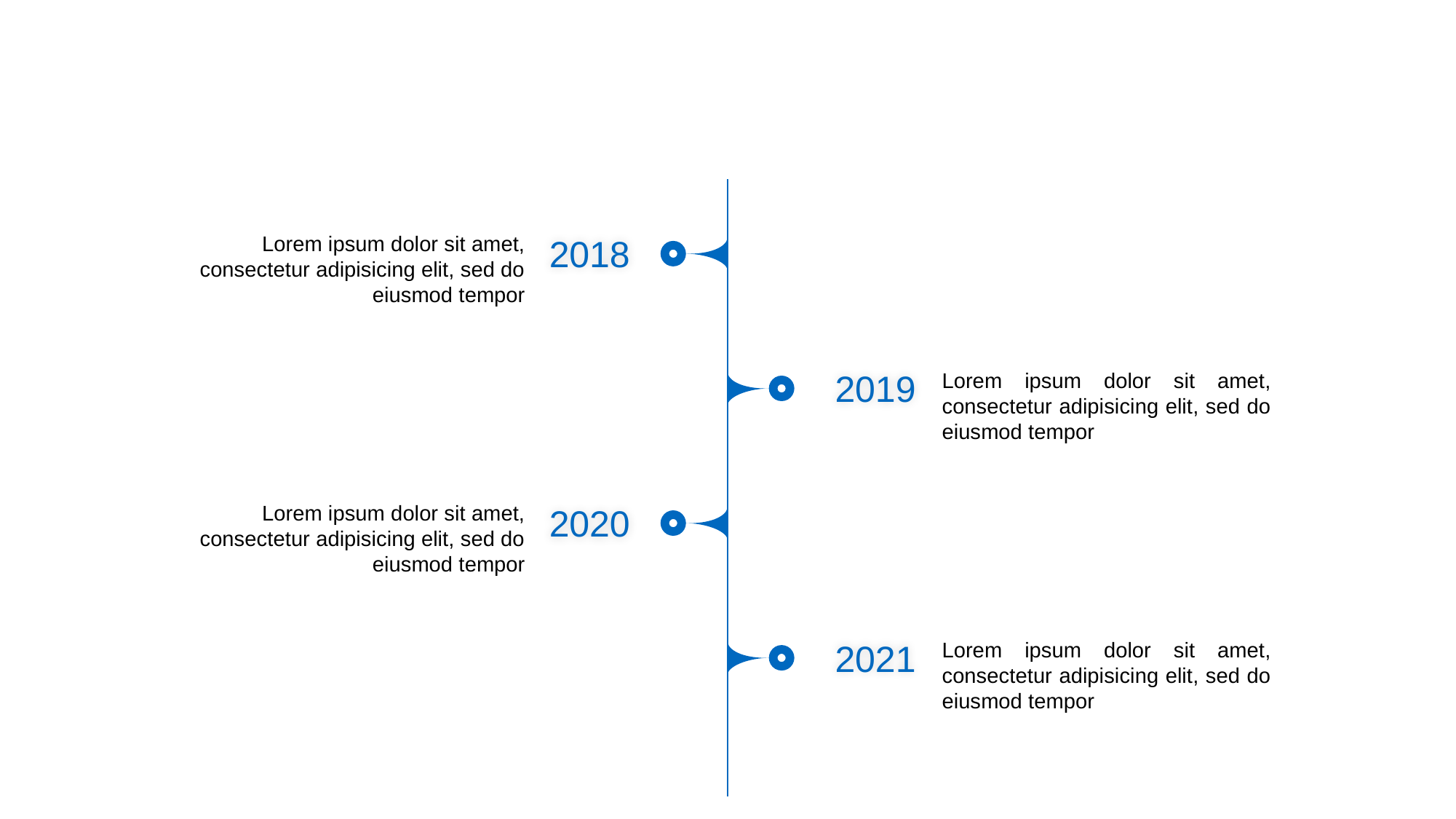

Lorem ipsum dolor sit amet, consectetur adipisicing elit, sed do eiusmod tempor
2018

2019
Lorem ipsum dolor sit amet, consectetur adipisicing elit, sed do eiusmod tempor

Lorem ipsum dolor sit amet, consectetur adipisicing elit, sed do eiusmod tempor
2020

2021
Lorem ipsum dolor sit amet, consectetur adipisicing elit, sed do eiusmod tempor